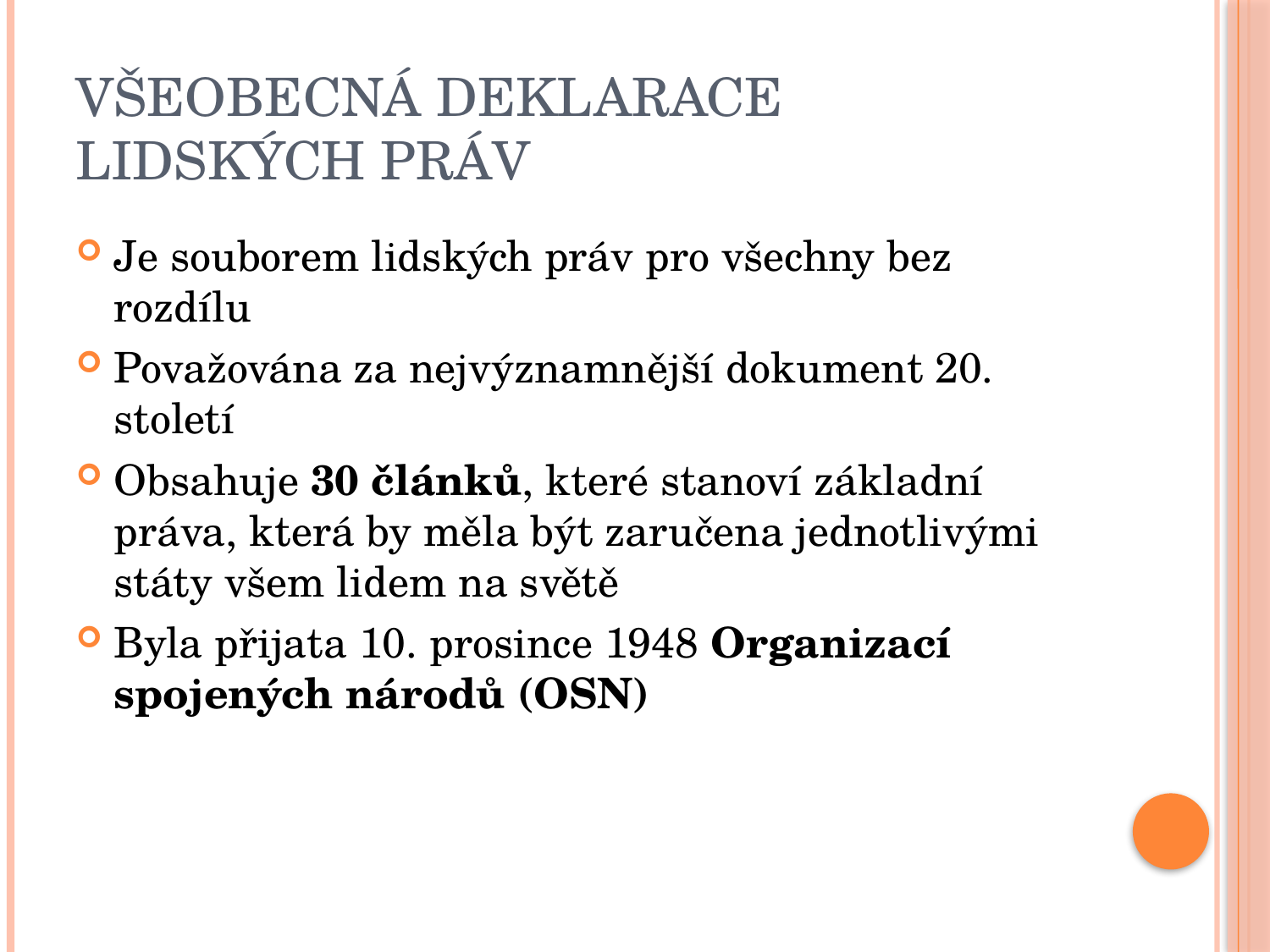

# Všeobecná deklarace lidských práv
Je souborem lidských práv pro všechny bez rozdílu
Považována za nejvýznamnější dokument 20. století
Obsahuje 30 článků, které stanoví základní práva, která by měla být zaručena jednotlivými státy všem lidem na světě
Byla přijata 10. prosince 1948 Organizací spojených národů (OSN)